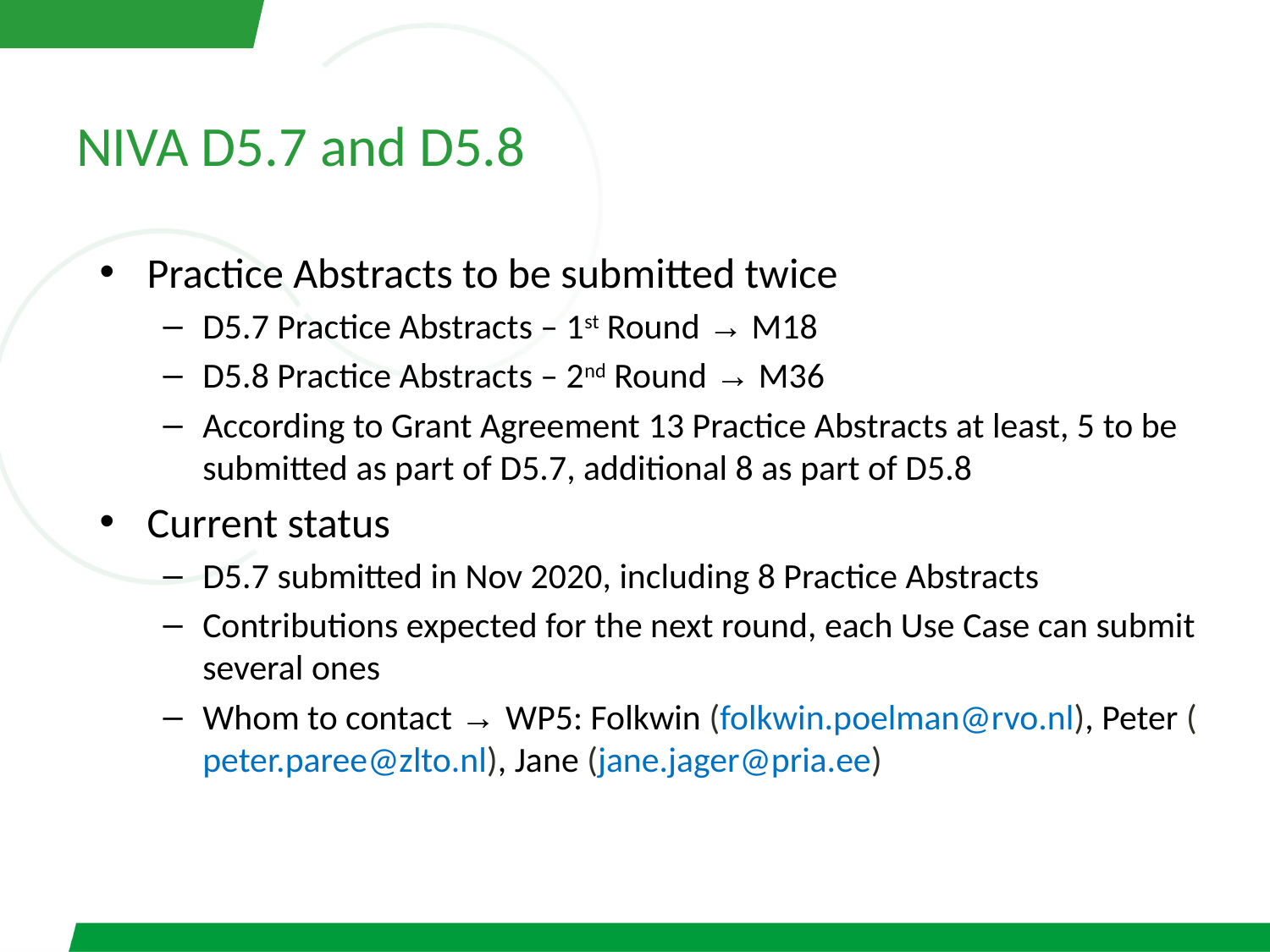

# NIVA D5.7 and D5.8
Practice Abstracts to be submitted twice
D5.7 Practice Abstracts – 1st Round → M18
D5.8 Practice Abstracts – 2nd Round → M36
According to Grant Agreement 13 Practice Abstracts at least, 5 to be submitted as part of D5.7, additional 8 as part of D5.8
Current status
D5.7 submitted in Nov 2020, including 8 Practice Abstracts
Contributions expected for the next round, each Use Case can submit several ones
Whom to contact → WP5: Folkwin (folkwin.poelman@rvo.nl), Peter (peter.paree@zlto.nl), Jane (jane.jager@pria.ee)